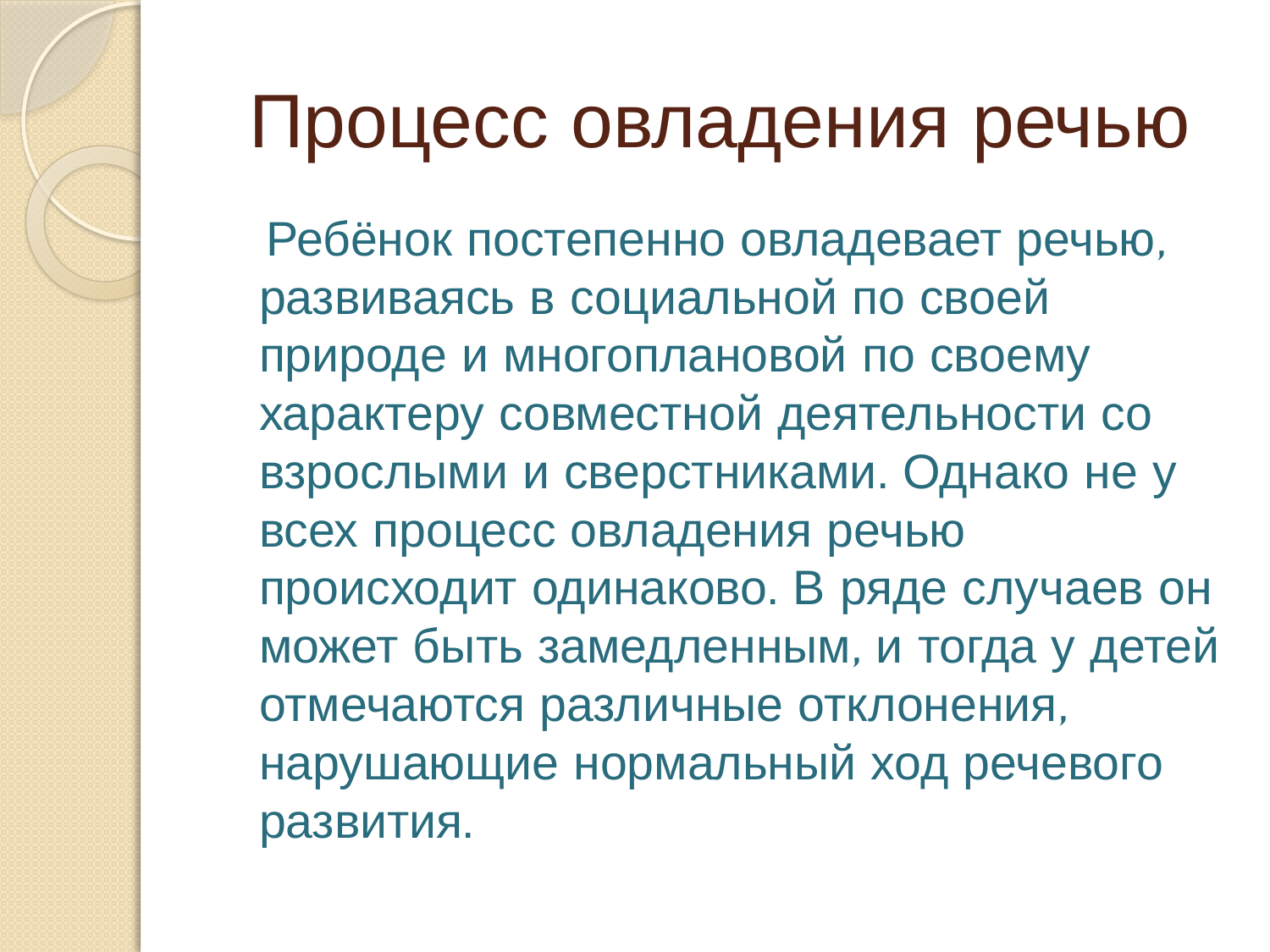

# Процесс овладения речью
   Ребёнок постепенно овладевает речью, развиваясь в социальной по своей природе и многоплановой по своему характеру совместной деятельности со взрослыми и сверстниками. Однако не у всех процесс овладения речью происходит одинаково. В ряде случаев он может быть замедленным, и тогда у детей отмечаются различные отклонения, нарушающие нормальный ход речевого развития.